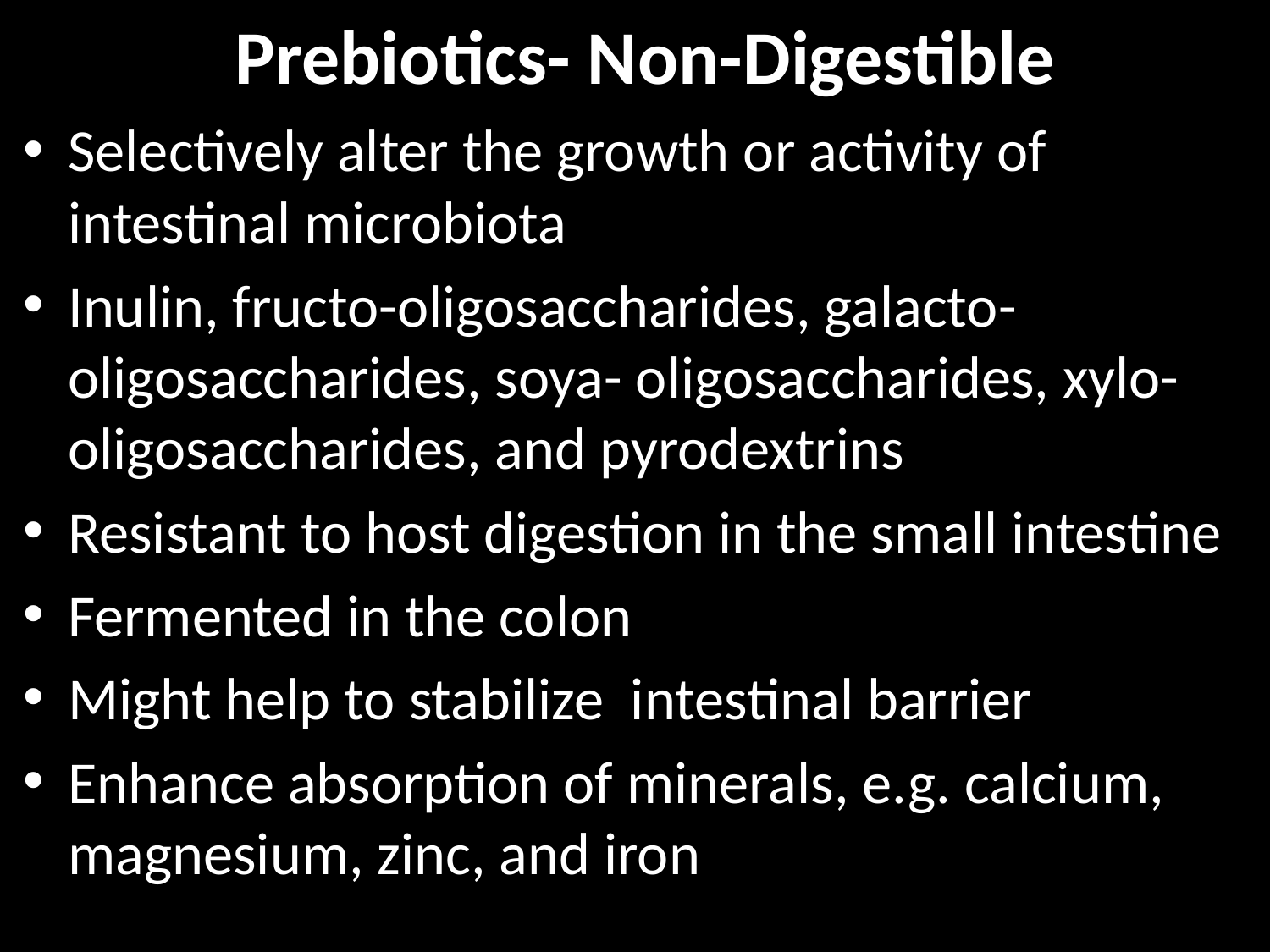

# Prebiotics- Non-Digestible
Selectively alter the growth or activity of intestinal microbiota
Inulin, fructo-oligosaccharides, galacto-oligosaccharides, soya- oligosaccharides, xylo-oligosaccharides, and pyrodextrins
Resistant to host digestion in the small intestine
Fermented in the colon
Might help to stabilize  intestinal barrier
Enhance absorption of minerals, e.g. calcium, magnesium, zinc, and iron